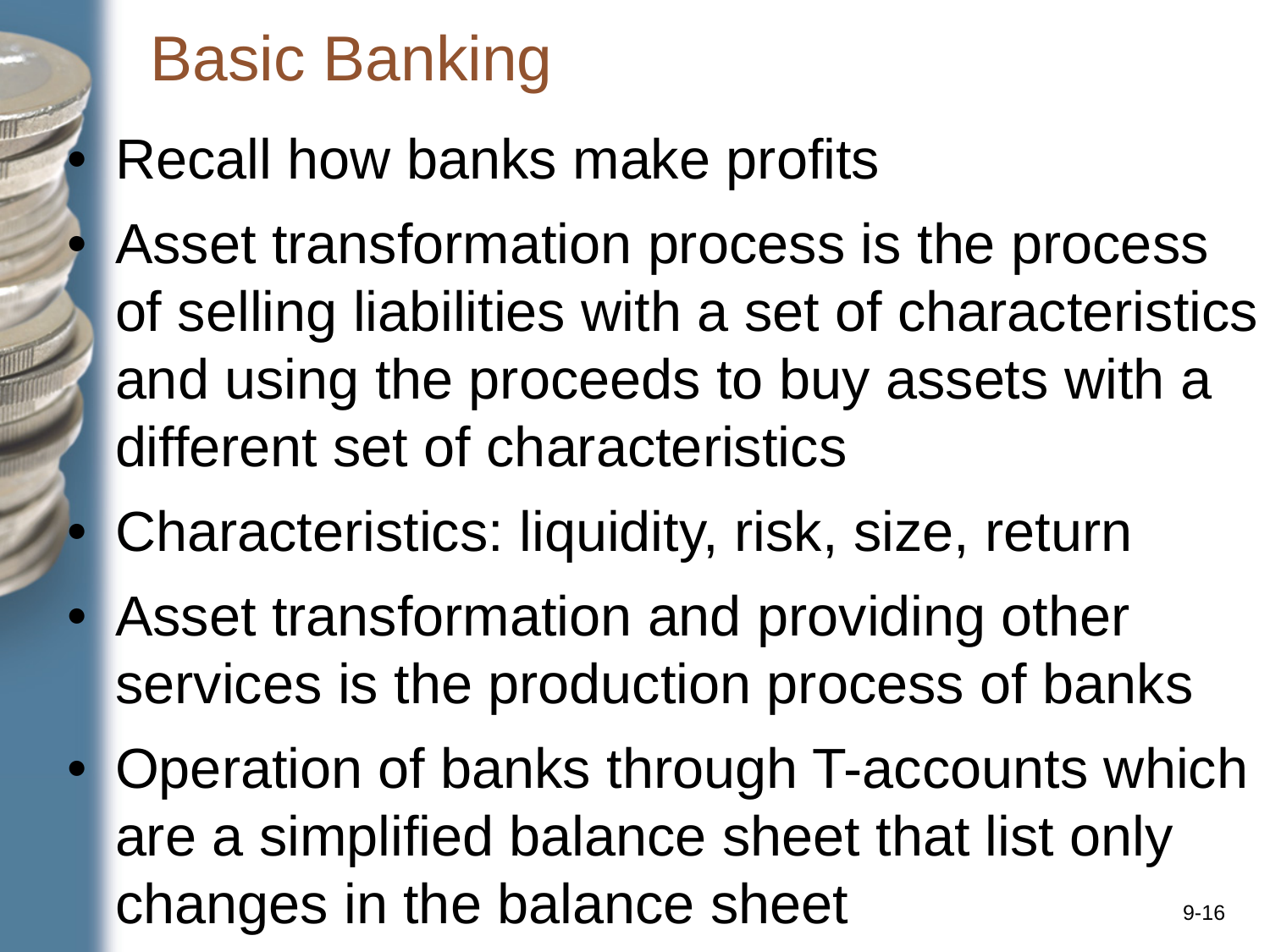

# Basic Banking
Recall how banks make profits
Asset transformation process is the process of selling liabilities with a set of characteristics and using the proceeds to buy assets with a different set of characteristics
Characteristics: liquidity, risk, size, return
Asset transformation and providing other services is the production process of banks
Operation of banks through T-accounts which are a simplified balance sheet that list only changes in the balance sheet
9-16